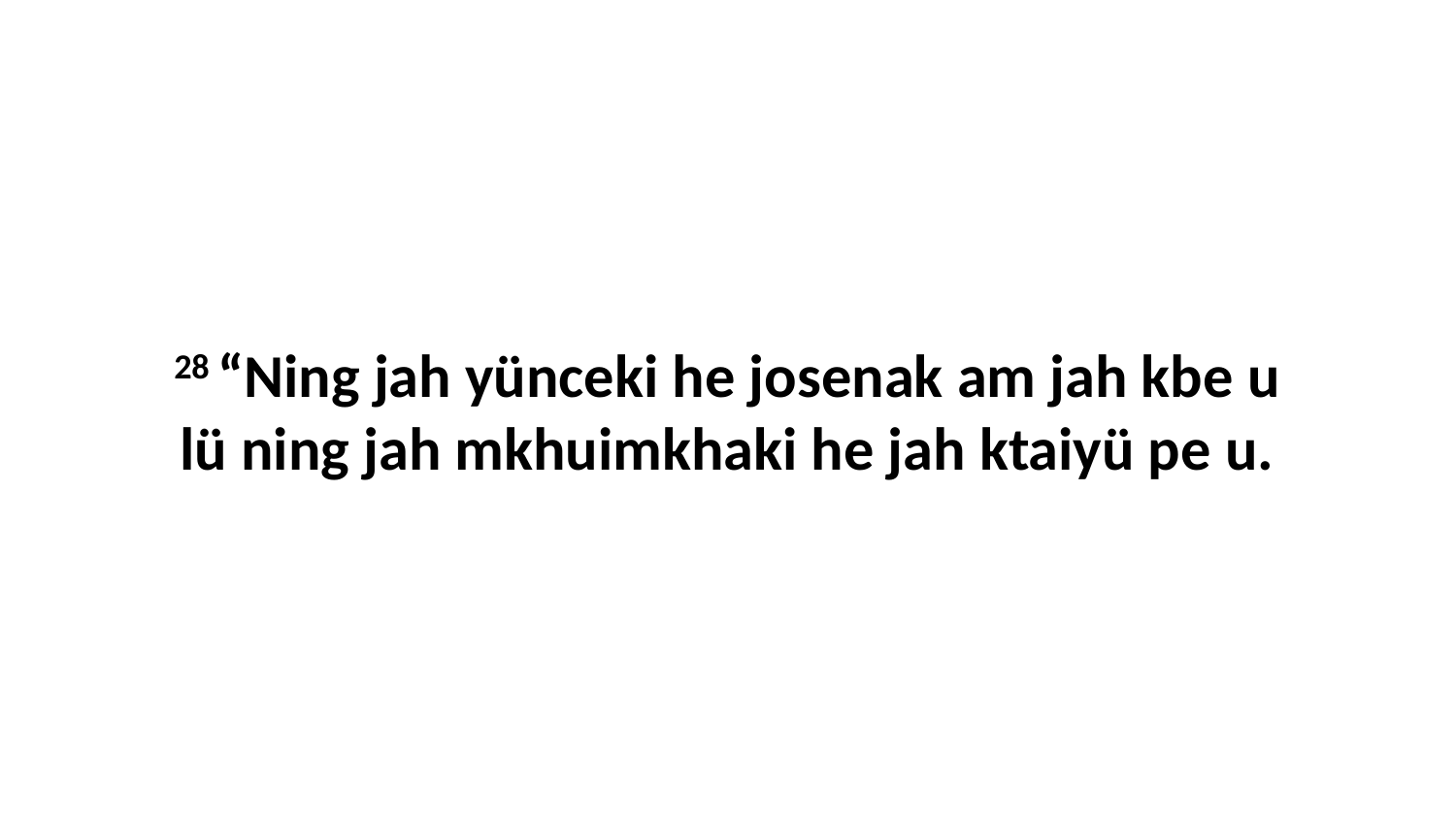

28 “Ning jah yünceki he josenak am jah kbe u lü ning jah mkhuimkhaki he jah ktaiyü pe u.